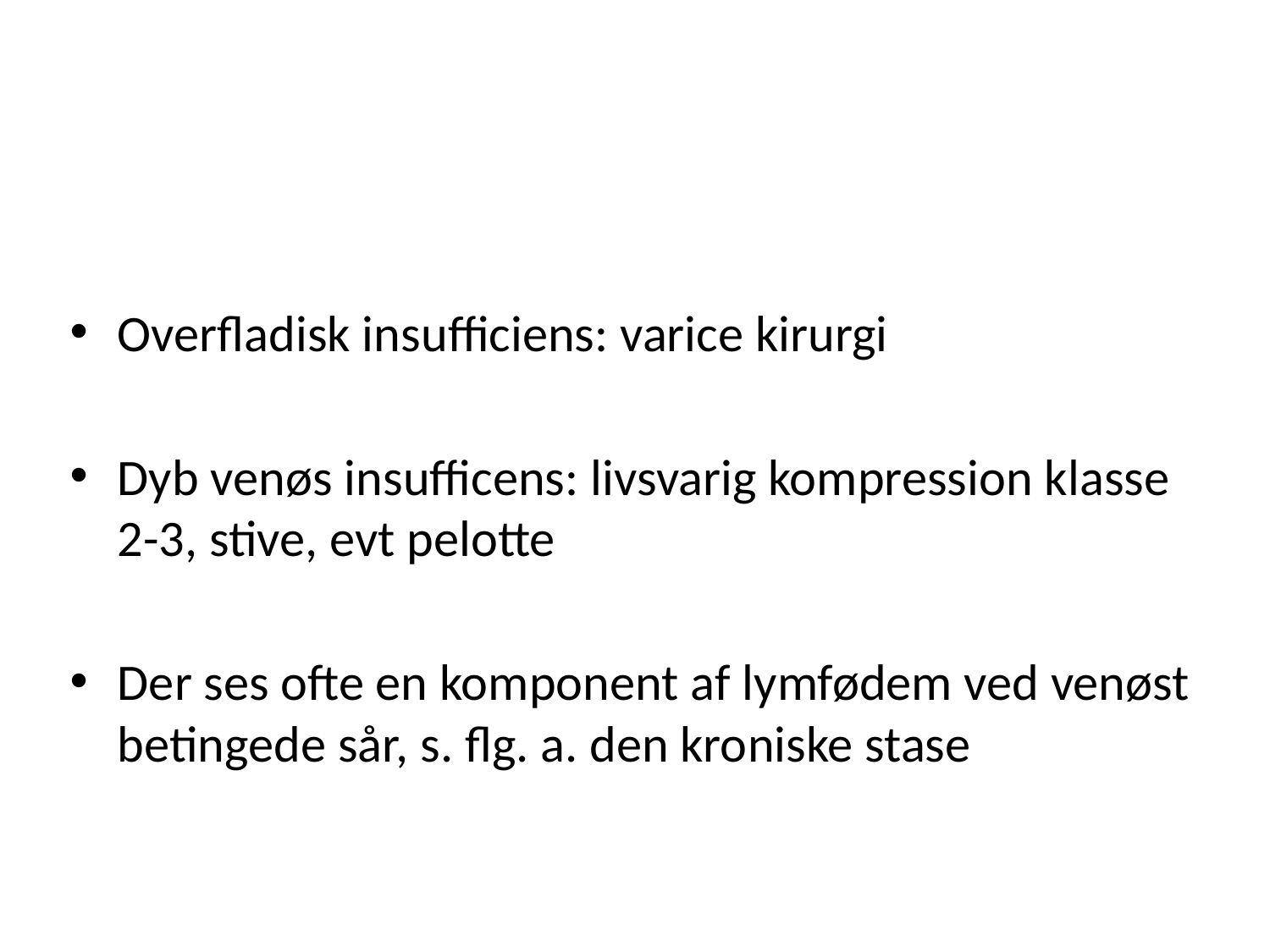

#

Overfladisk insufficiens: varice kirurgi

Dyb venøs insufficens: livsvarig kompression klasse 2-3, stive, evt pelotte

Der ses ofte en komponent af lymfødem ved venøst betingede sår, s. flg. a. den kroniske stase